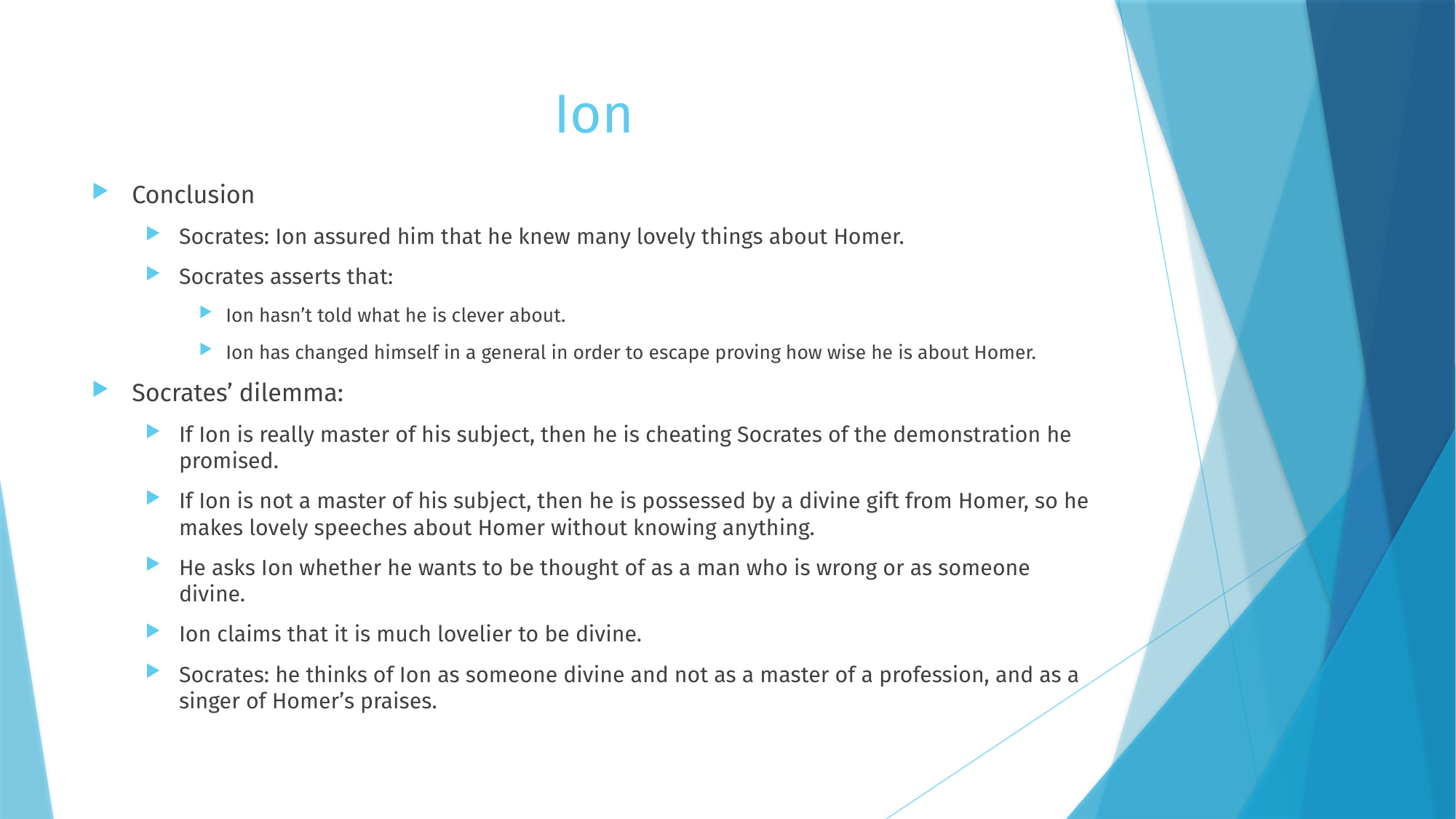

# Ion
Conclusion
Socrates: Ion assured him that he knew many lovely things about Homer.
Socrates asserts that:
Ion hasn’t told what he is clever about.
Ion has changed himself in a general in order to escape proving how wise he is about Homer.
Socrates’ dilemma:
If Ion is really master of his subject, then he is cheating Socrates of the demonstration he promised.
If Ion is not a master of his subject, then he is possessed by a divine gift from Homer, so he makes lovely speeches about Homer without knowing anything.
He asks Ion whether he wants to be thought of as a man who is wrong or as someone divine.
Ion claims that it is much lovelier to be divine.
Socrates: he thinks of Ion as someone divine and not as a master of a profession, and as a singer of Homer’s praises.